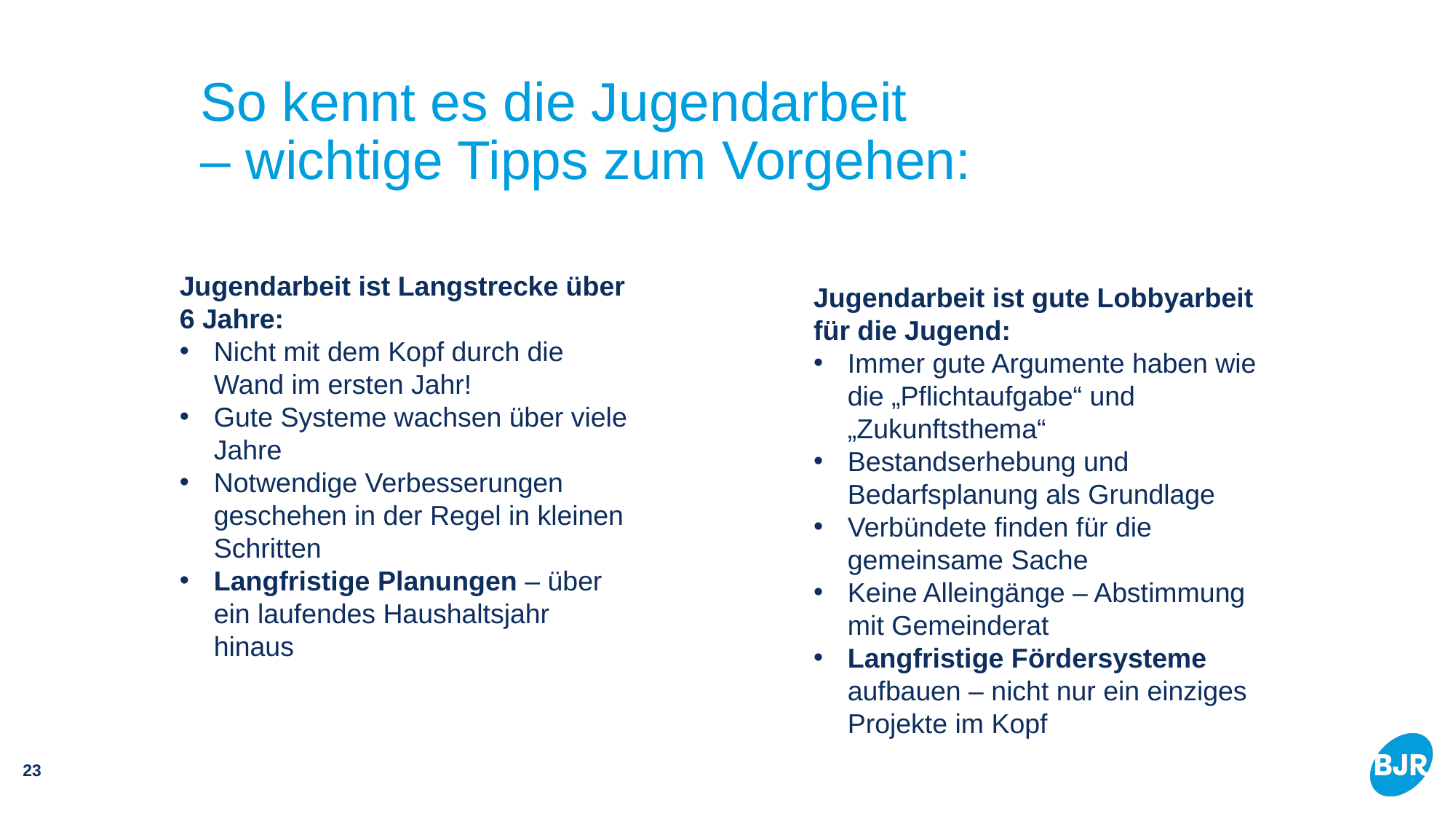

# So kennt es die Jugendarbeit – wichtige Tipps zum Vorgehen:

Jugendarbeit ist Langstrecke über 6 Jahre:
Nicht mit dem Kopf durch die Wand im ersten Jahr!
Gute Systeme wachsen über viele Jahre
Notwendige Verbesserungen geschehen in der Regel in kleinen Schritten
Langfristige Planungen – über ein laufendes Haushaltsjahr hinaus
Jugendarbeit ist gute Lobbyarbeit für die Jugend:
Immer gute Argumente haben wie die „Pflichtaufgabe“ und „Zukunftsthema“
Bestandserhebung und Bedarfsplanung als Grundlage
Verbündete finden für die gemeinsame Sache
Keine Alleingänge – Abstimmung mit Gemeinderat
Langfristige Fördersysteme aufbauen – nicht nur ein einziges Projekte im Kopf

23